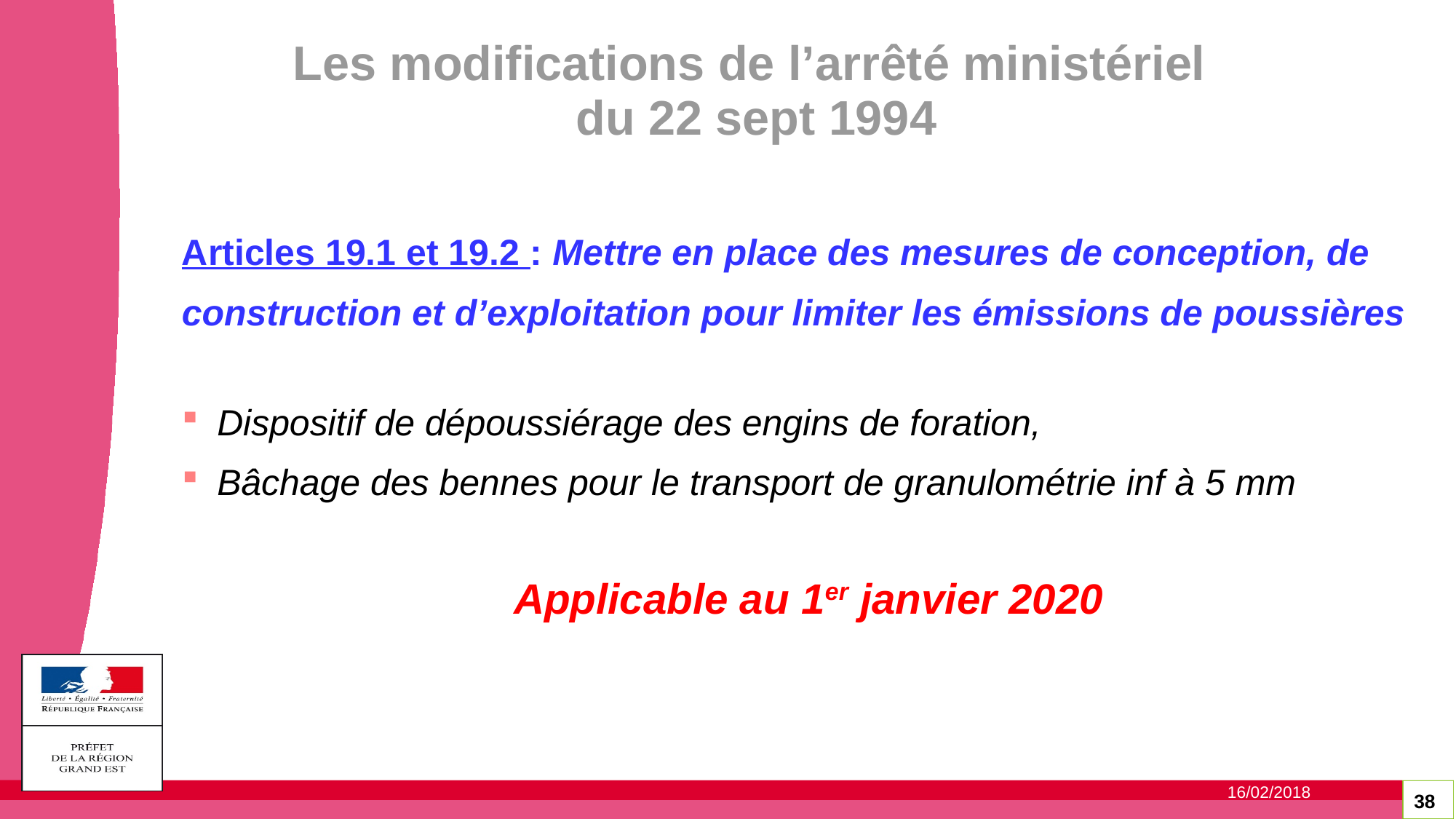

Les modifications de l’arrêté ministériel
du 22 sept 1994

Articles 19.1 et 19.2 : Mettre en place des mesures de conception, de
construction et d’exploitation pour limiter les émissions de poussières

Dispositif de dépoussiérage des engins de foration,
Bâchage des bennes pour le transport de granulométrie inf à 5 mm

Applicable au 1er janvier 2020

16/02/2018
38